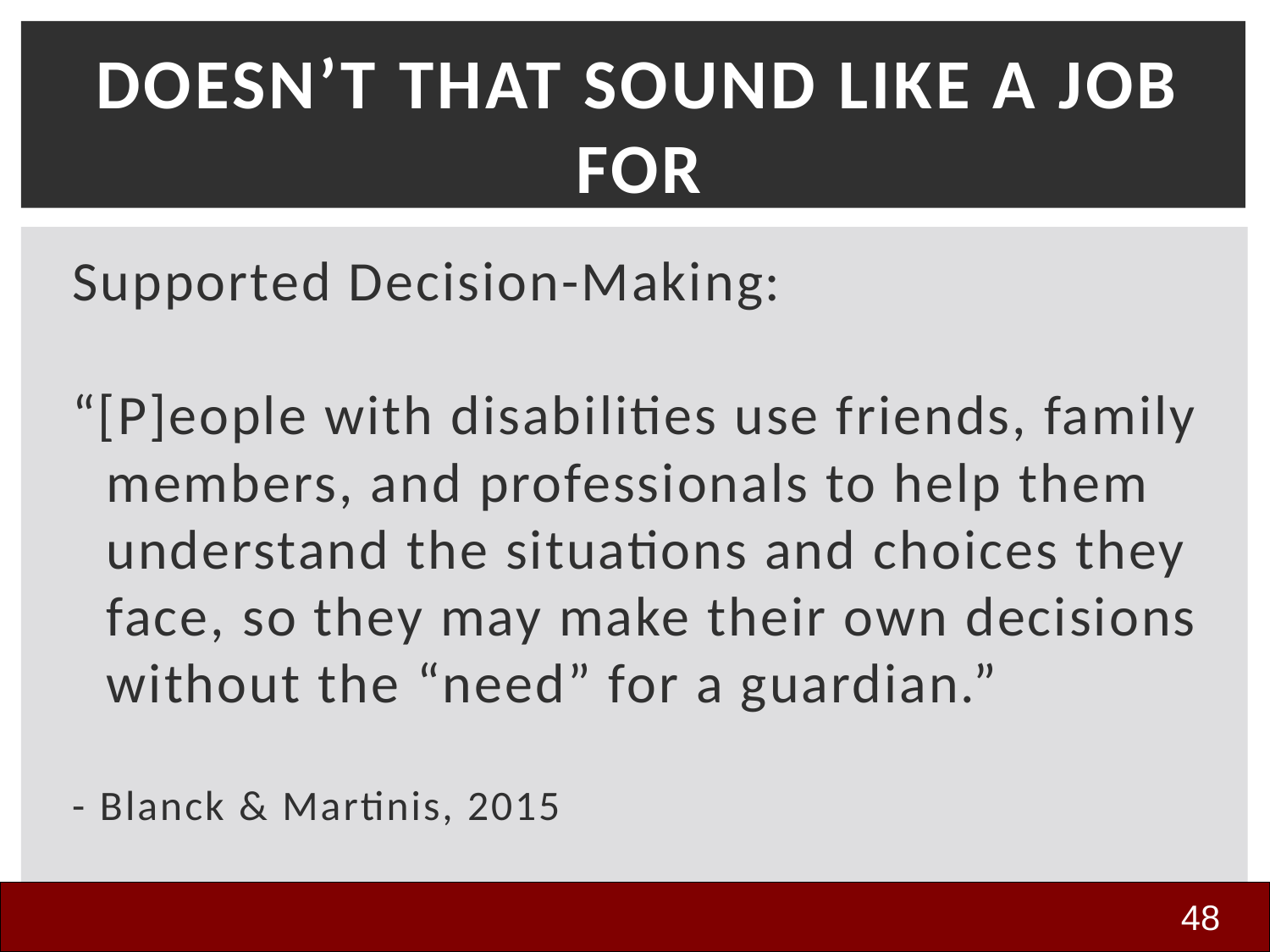

# Doesn’t That Sound Like a Job For
Supported Decision-Making:
“[P]eople with disabilities use friends, family members, and professionals to help them understand the situations and choices they face, so they may make their own decisions without the “need” for a guardian.”
- Blanck & Martinis, 2015

48